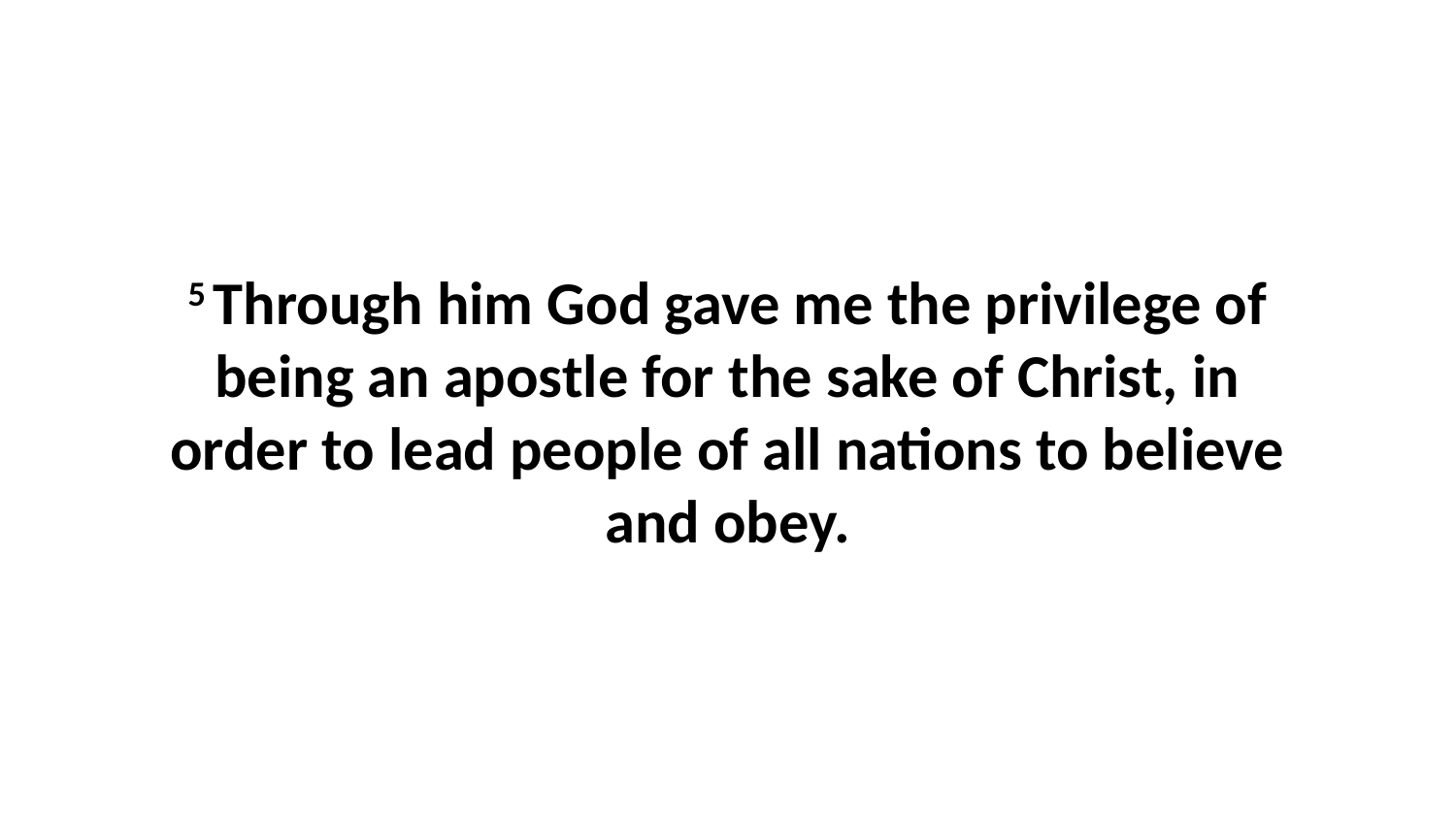

5 Through him God gave me the privilege of being an apostle for the sake of Christ, in order to lead people of all nations to believe and obey.